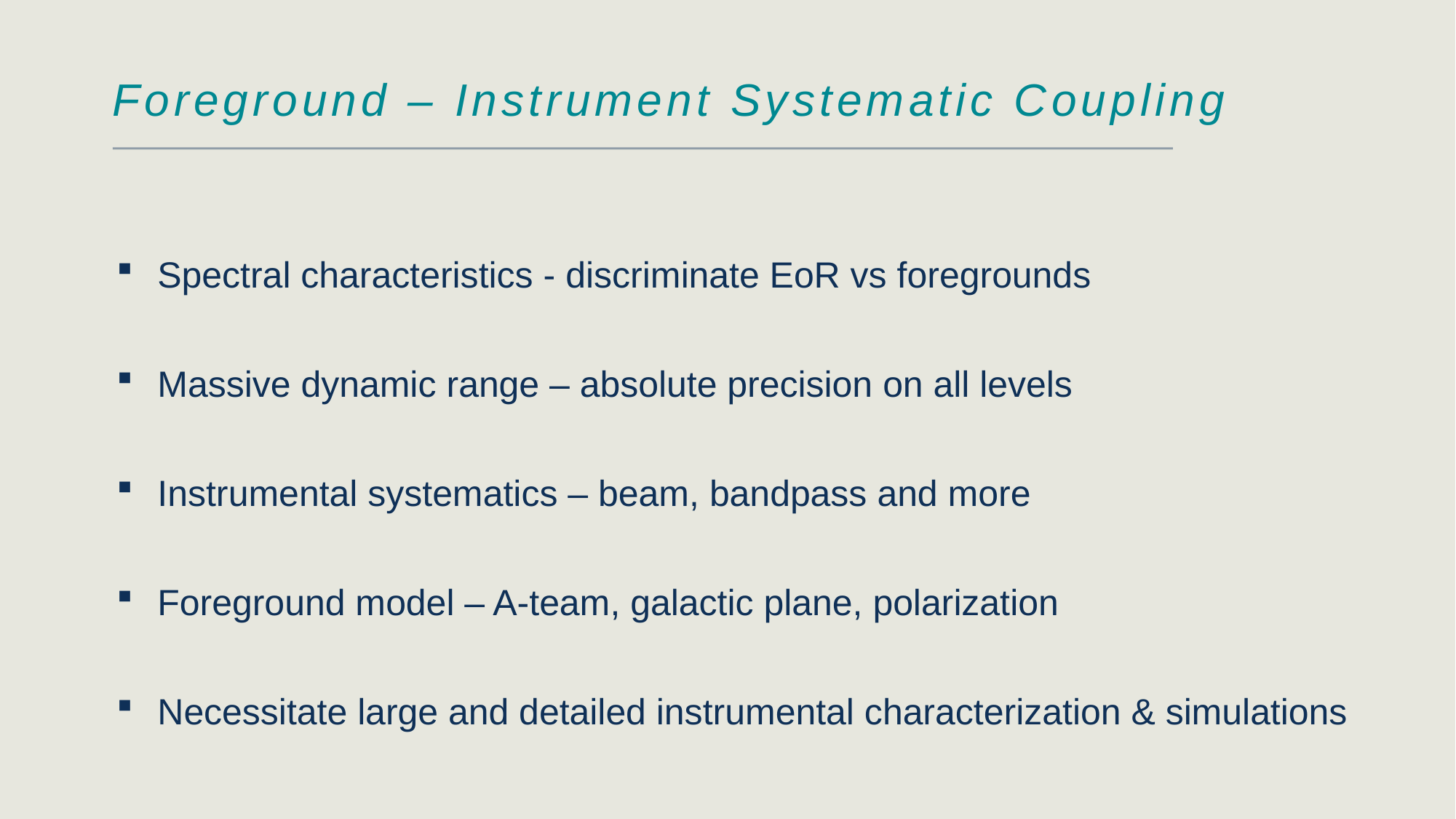

# Foreground – Instrument Systematic Coupling
Spectral characteristics - discriminate EoR vs foregrounds
Massive dynamic range – absolute precision on all levels
Instrumental systematics – beam, bandpass and more
Foreground model – A-team, galactic plane, polarization
Necessitate large and detailed instrumental characterization & simulations